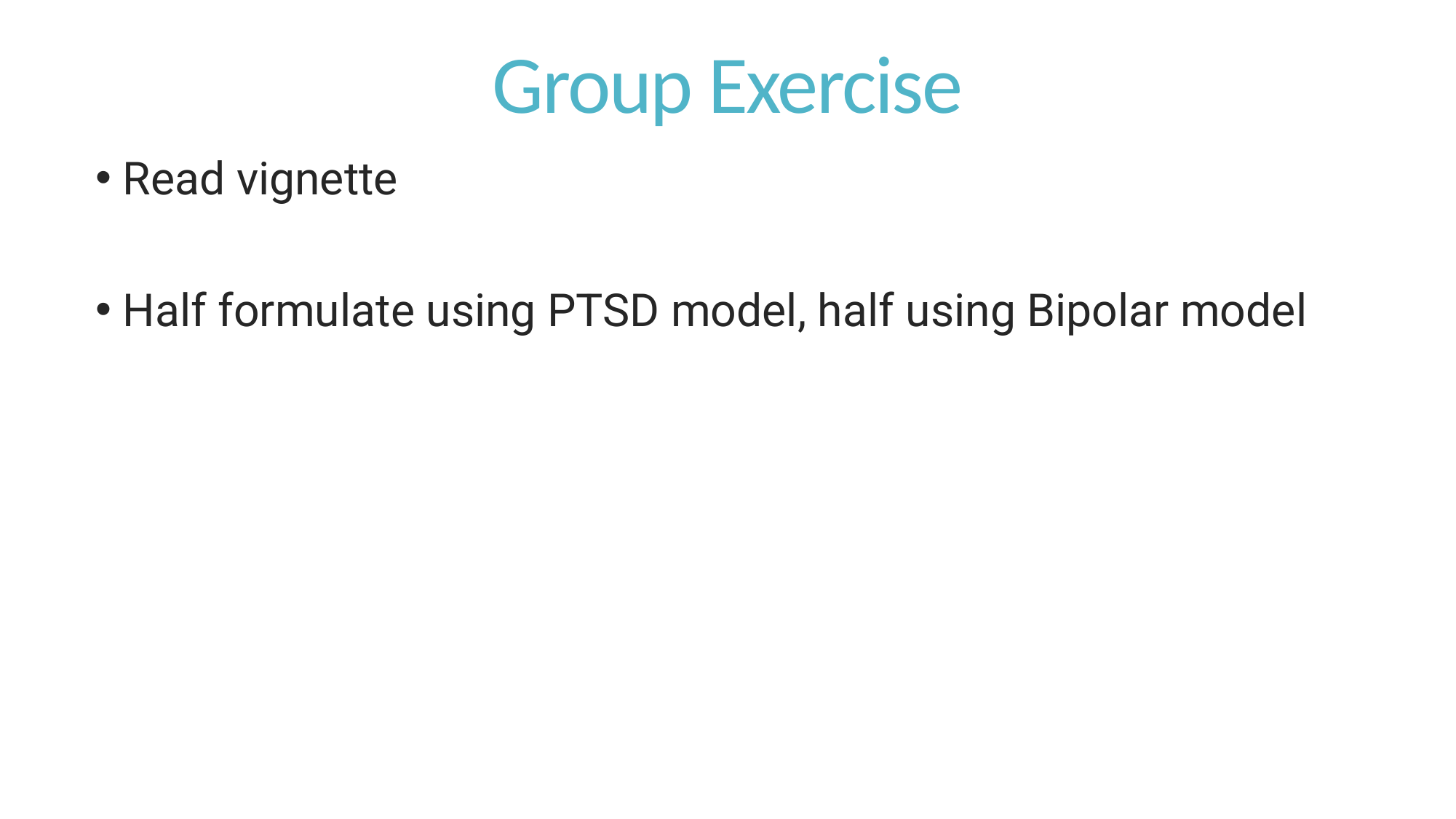

# Group Exercise
 Read vignette

 Half formulate using PTSD model, half using Bipolar model